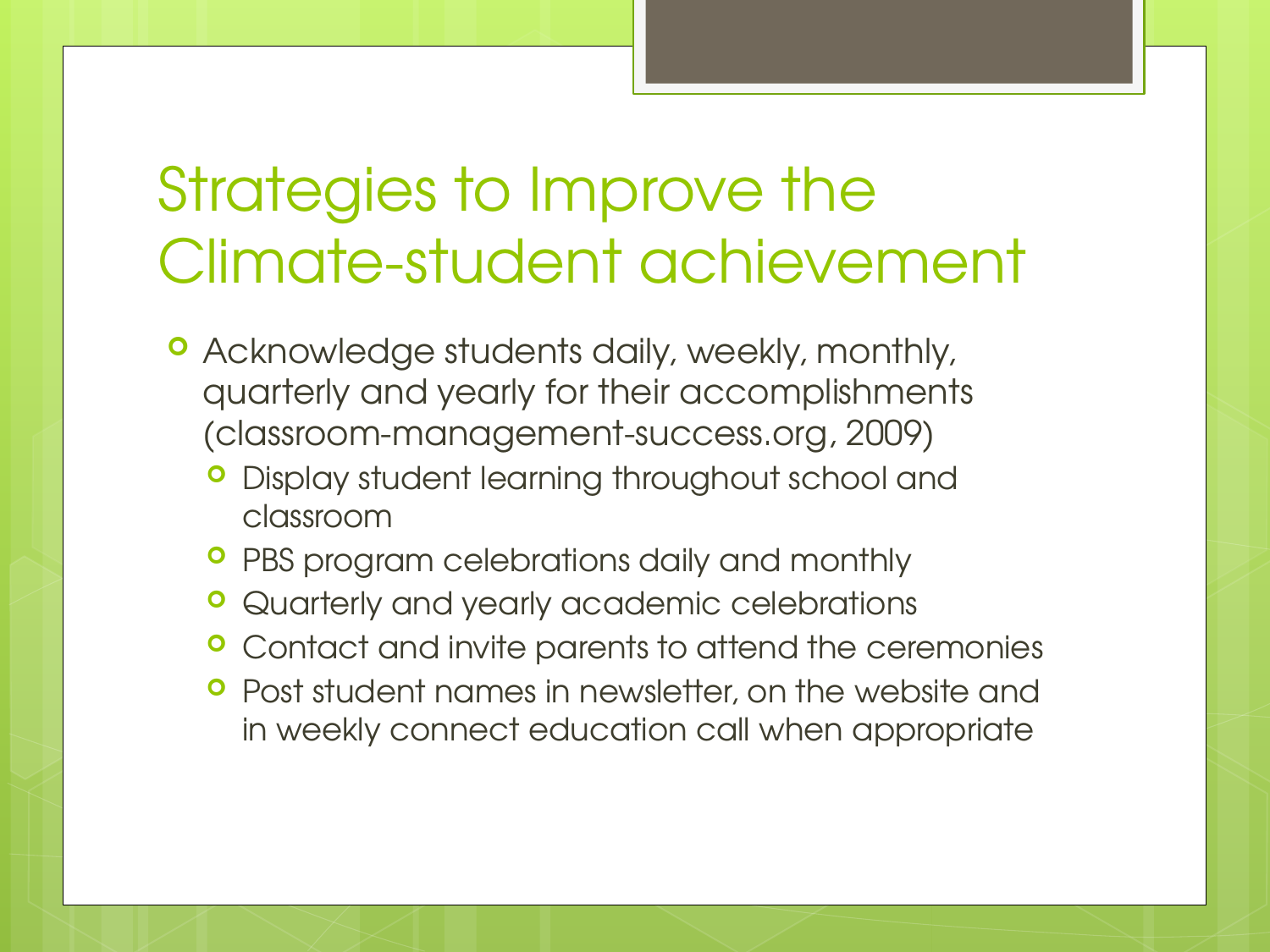

# Strategies to Improve the Climate-student achievement
Acknowledge students daily, weekly, monthly, quarterly and yearly for their accomplishments (classroom-management-success.org, 2009)
Display student learning throughout school and classroom
PBS program celebrations daily and monthly
Quarterly and yearly academic celebrations
Contact and invite parents to attend the ceremonies
Post student names in newsletter, on the website and in weekly connect education call when appropriate